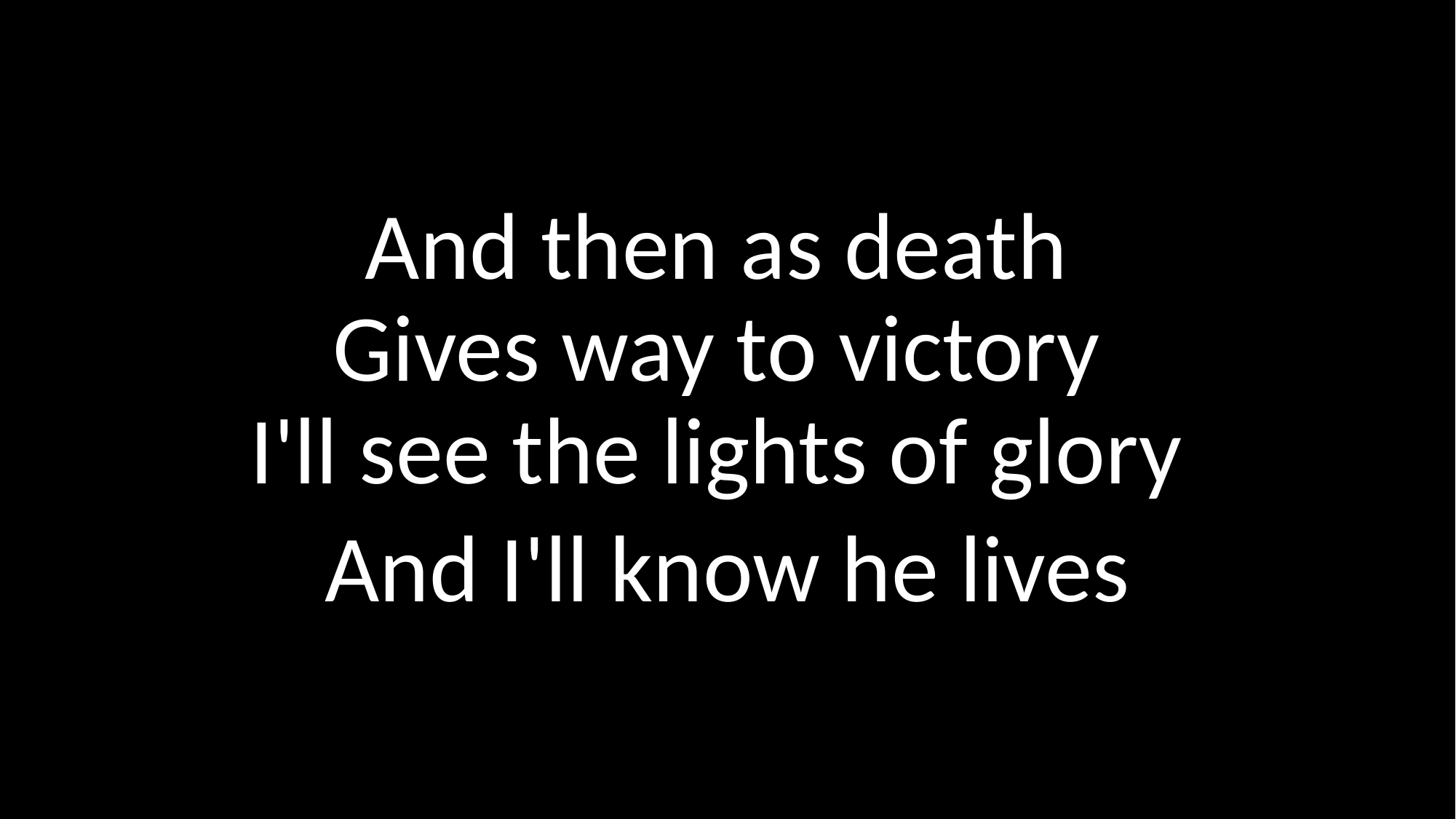

And then as death 
Gives way to victory 
I'll see the lights of glory
And I'll know he lives